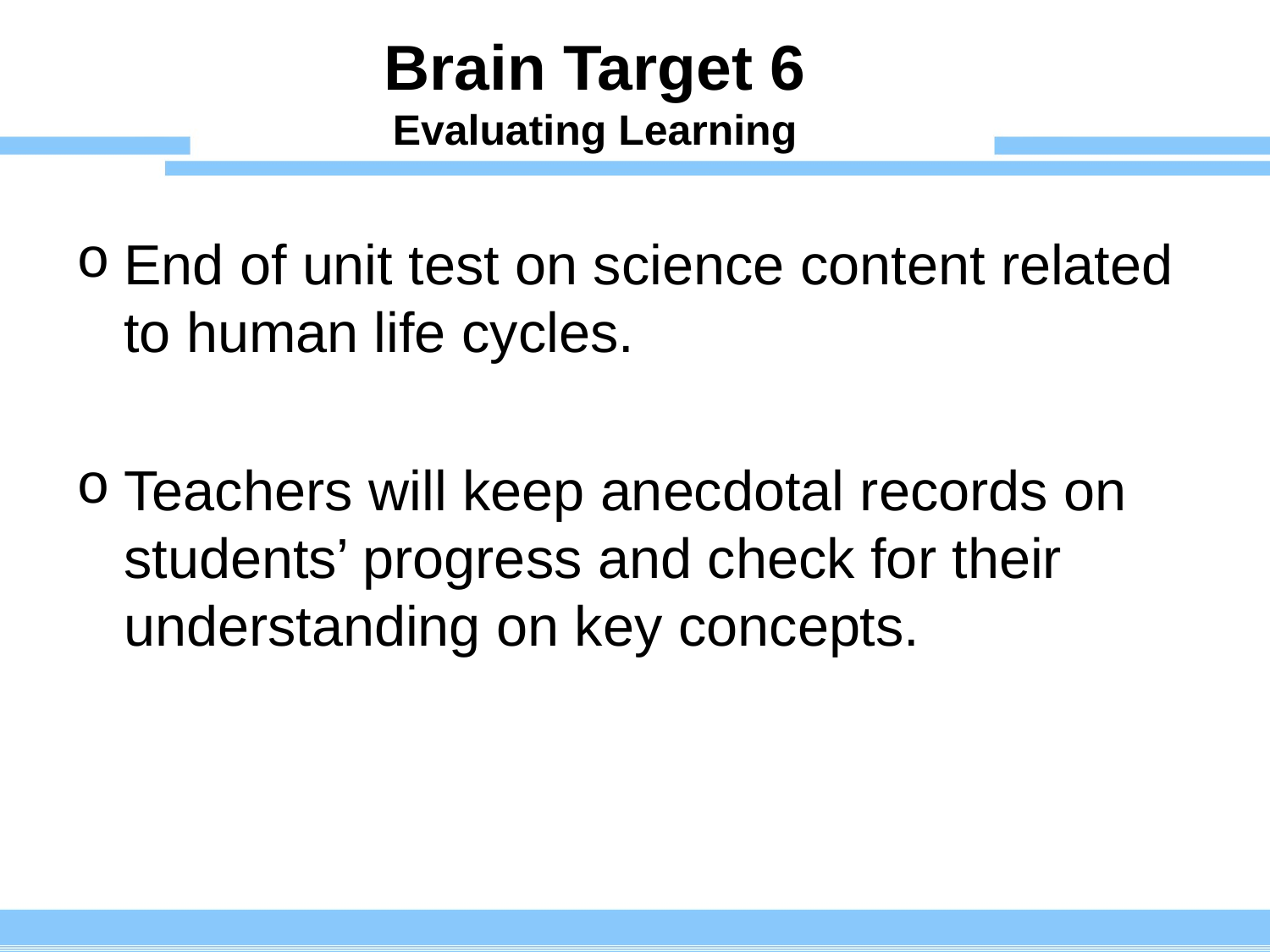

# Brain Target 6 Evaluating Learning
End of unit test on science content related to human life cycles.

Teachers will keep anecdotal records on students’ progress and check for their understanding on key concepts.